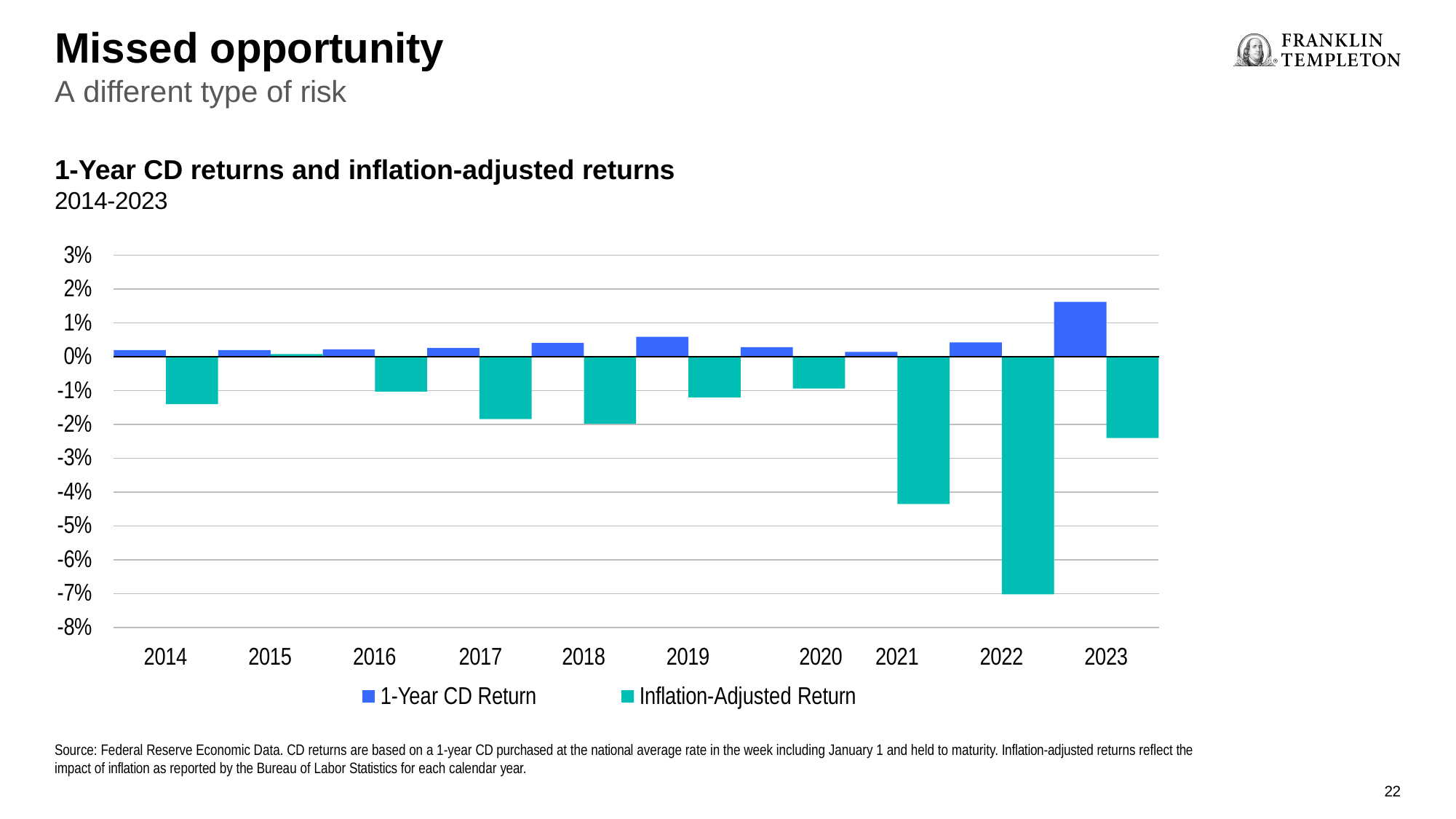

# Missed opportunity
A different type of risk
1-Year CD returns and inflation-adjusted returns
2014-2023
3%
2%
1%
0%
-1%
-2%
-3%
-4%
-5%
-6%
-7%
-8%

2016	2017
1-Year CD Return
2019	2020
Inflation-Adjusted Return
2014
2015
2018
2021
2022
2023

Source: Federal Reserve Economic Data. CD returns are based on a 1-year CD purchased at the national average rate in the week including January 1 and held to maturity. Inflation-adjusted returns reflect the impact of inflation as reported by the Bureau of Labor Statistics for each calendar year.
22